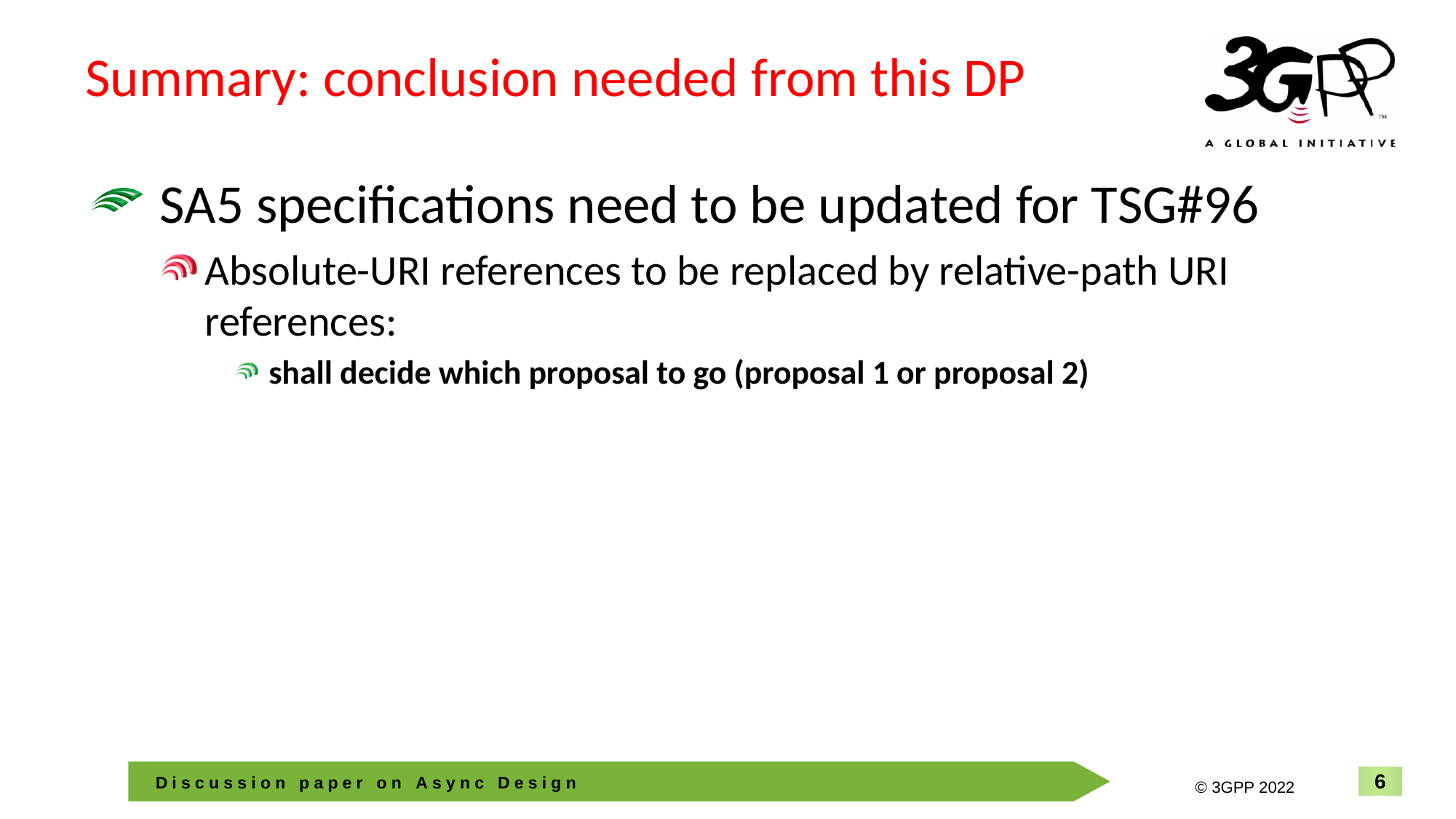

# Summary: conclusion needed from this DP
SA5 specifications need to be updated for TSG#96
Absolute-URI references to be replaced by relative-path URI references:
shall decide which proposal to go (proposal 1 or proposal 2)